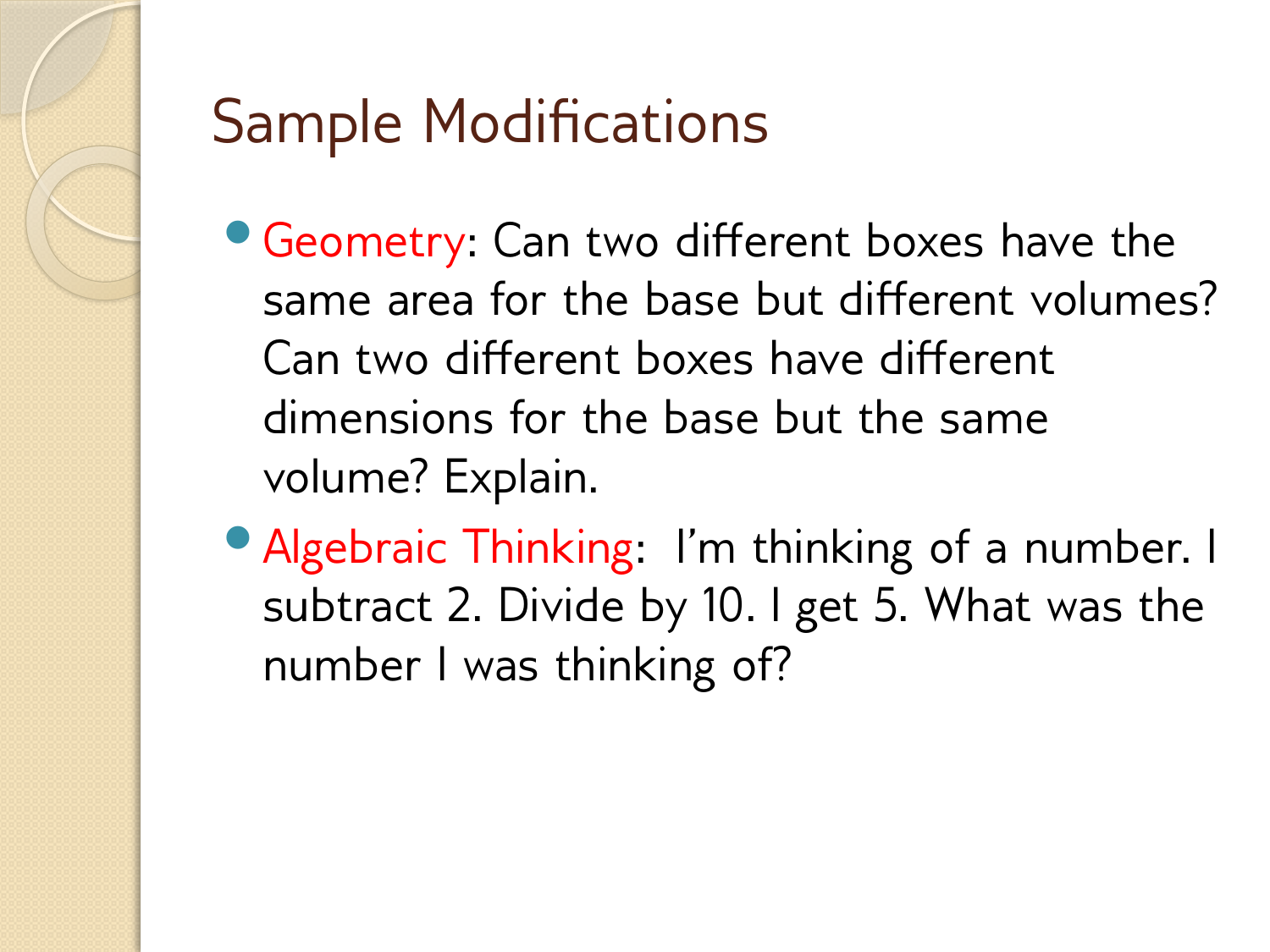

# Sample Modifications
Geometry: Can two different boxes have the same area for the base but different volumes? Can two different boxes have different dimensions for the base but the same volume? Explain.
Algebraic Thinking:  I’m thinking of a number. I subtract 2. Divide by 10. I get 5. What was the number I was thinking of?